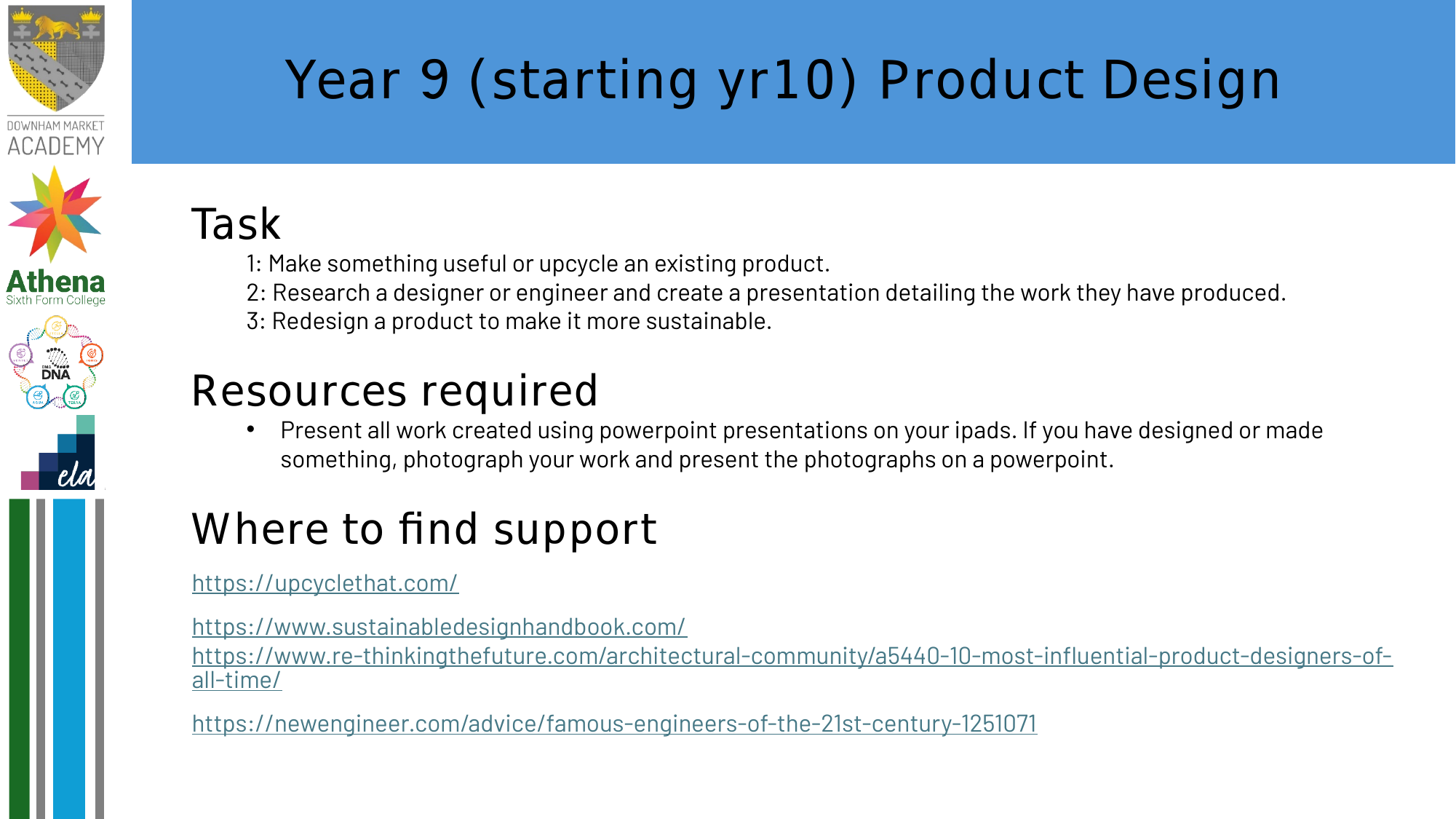

# Year 9 (starting yr10) Product Design

Task
1: Make something useful or upcycle an existing product.
2: Research a designer or engineer and create a presentation detailing the work they have produced.
3: Redesign a product to make it more sustainable.

Resources required
Present all work created using powerpoint presentations on your ipads. If you have designed or made something, photograph your work and present the photographs on a powerpoint.

Where to find support
https://upcyclethat.com/
https://www.sustainabledesignhandbook.com/
https://www.re-thinkingthefuture.com/architectural-community/a5440-10-most-influential-product-designers-of-all-time/
https://newengineer.com/advice/famous-engineers-of-the-21st-century-1251071